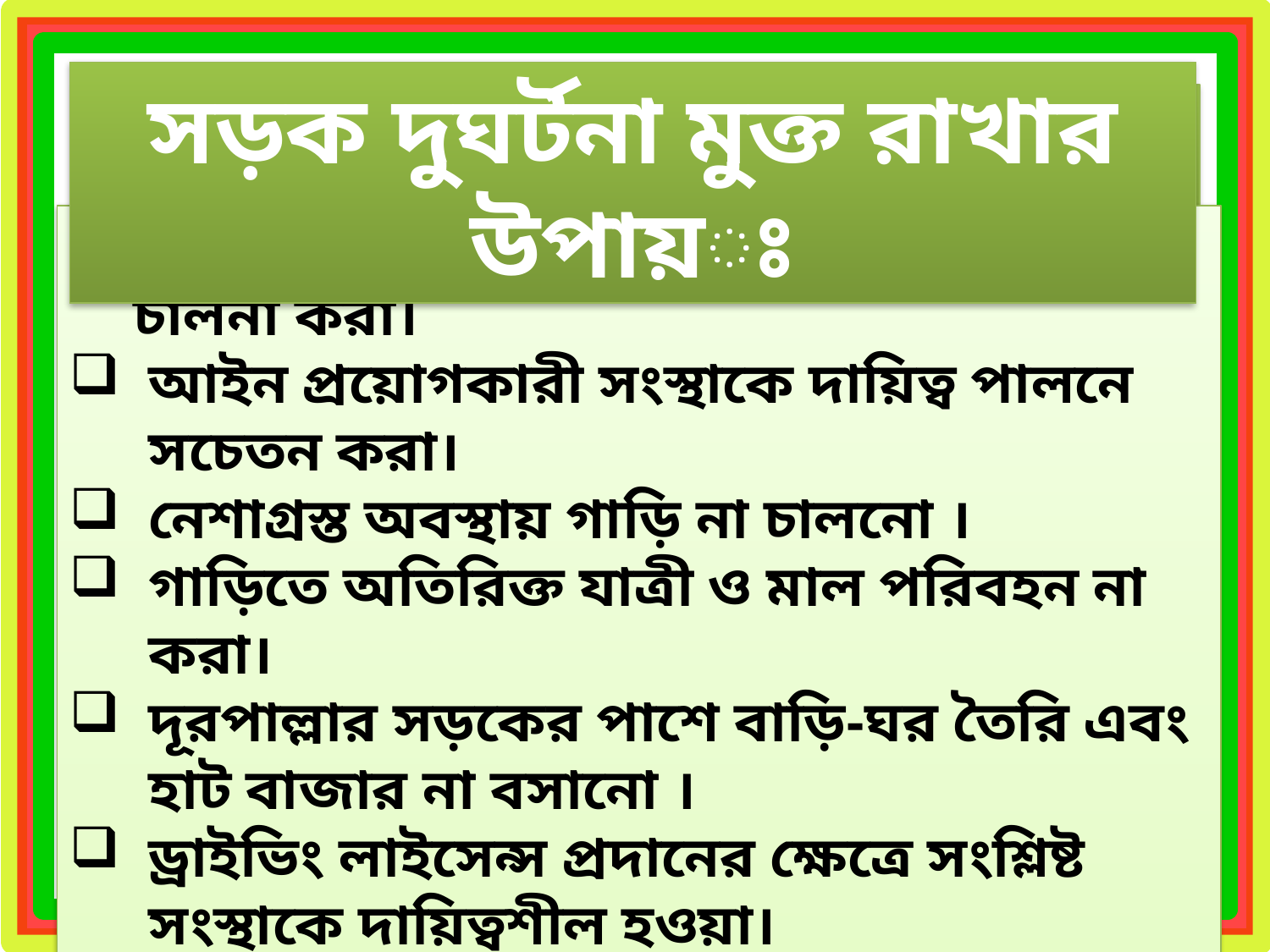

সড়ক দুঘর্টনা মুক্ত রাখার উপায়ঃ
সড়ক দুঘর্টনা মুক্ত রাখার উপায়গুলো কী কী?
দক্ষ ও প্রশিক্ষণ  প্রাপ্ত চালকের দ্বারা গাড়ি চালনা করা।
আইন প্রয়োগকারী সংস্থাকে দায়িত্ব পালনে সচেতন করা।
নেশাগ্রস্ত অবস্থায় গাড়ি না চালনো ।
গাড়িতে অতিরিক্ত যাত্রী ও মাল পরিবহন না করা।
দূরপাল্লার সড়কের পাশে বাড়ি-ঘর তৈরি এবং হাট বাজার না বসানো ।
ড্রাইভিং লাইসেন্স প্রদানের ক্ষেত্রে সংশ্লিষ্ট সংস্থাকে দায়িত্বশীল হওয়া।
ট্রাফিক আইন-কানুন ও নিয়ম-শৃংখলা মেনে চালককে গাড়ি চালাতে উদ্বুদ্ধ করা।